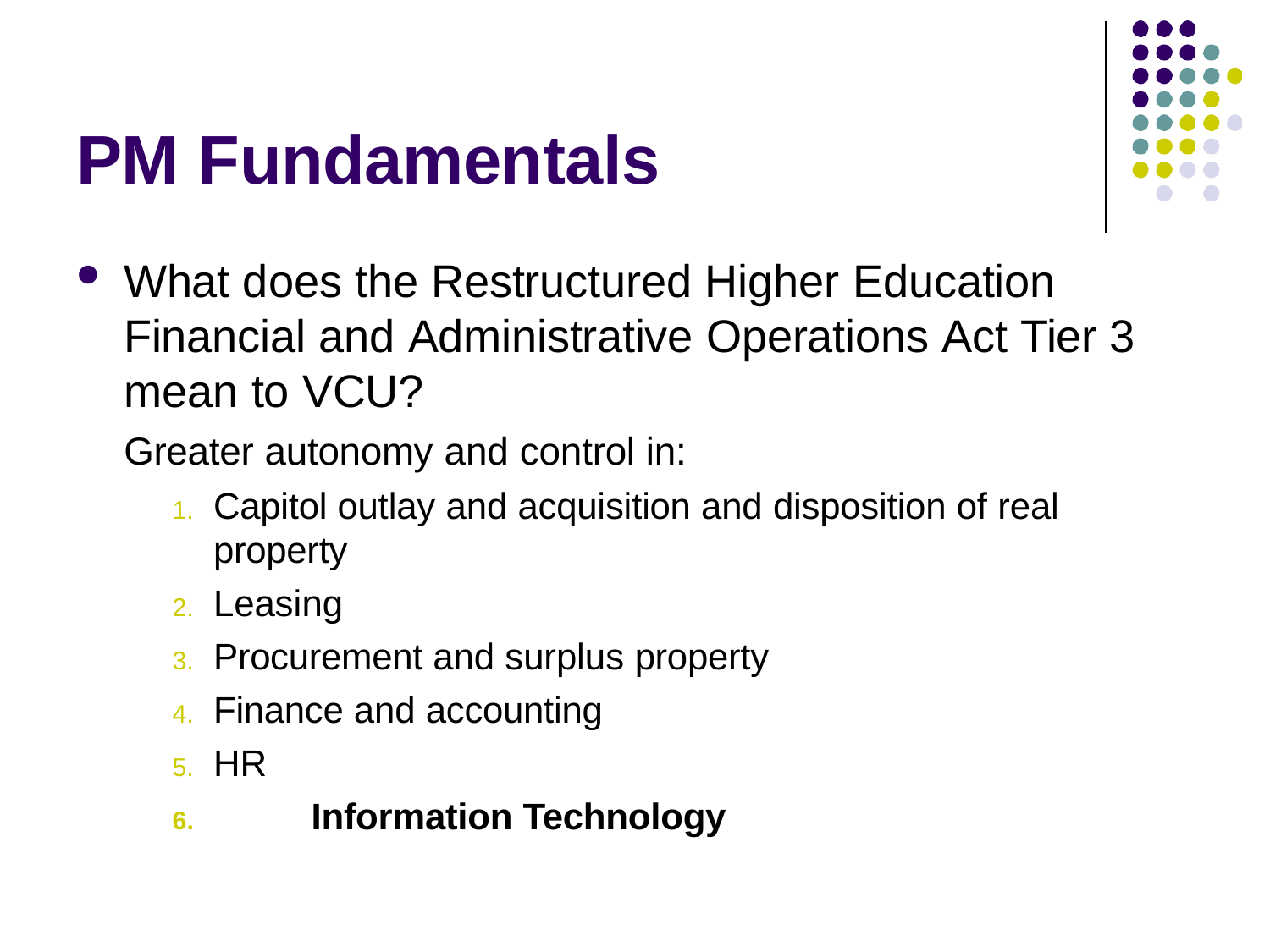

# PM Fundamentals
What does the Restructured Higher Education Financial and Administrative Operations Act Tier 3 mean to VCU?
Greater autonomy and control in:
Capitol outlay and acquisition and disposition of real property
Leasing
Procurement and surplus property
Finance and accounting
HR
6.	Information Technology